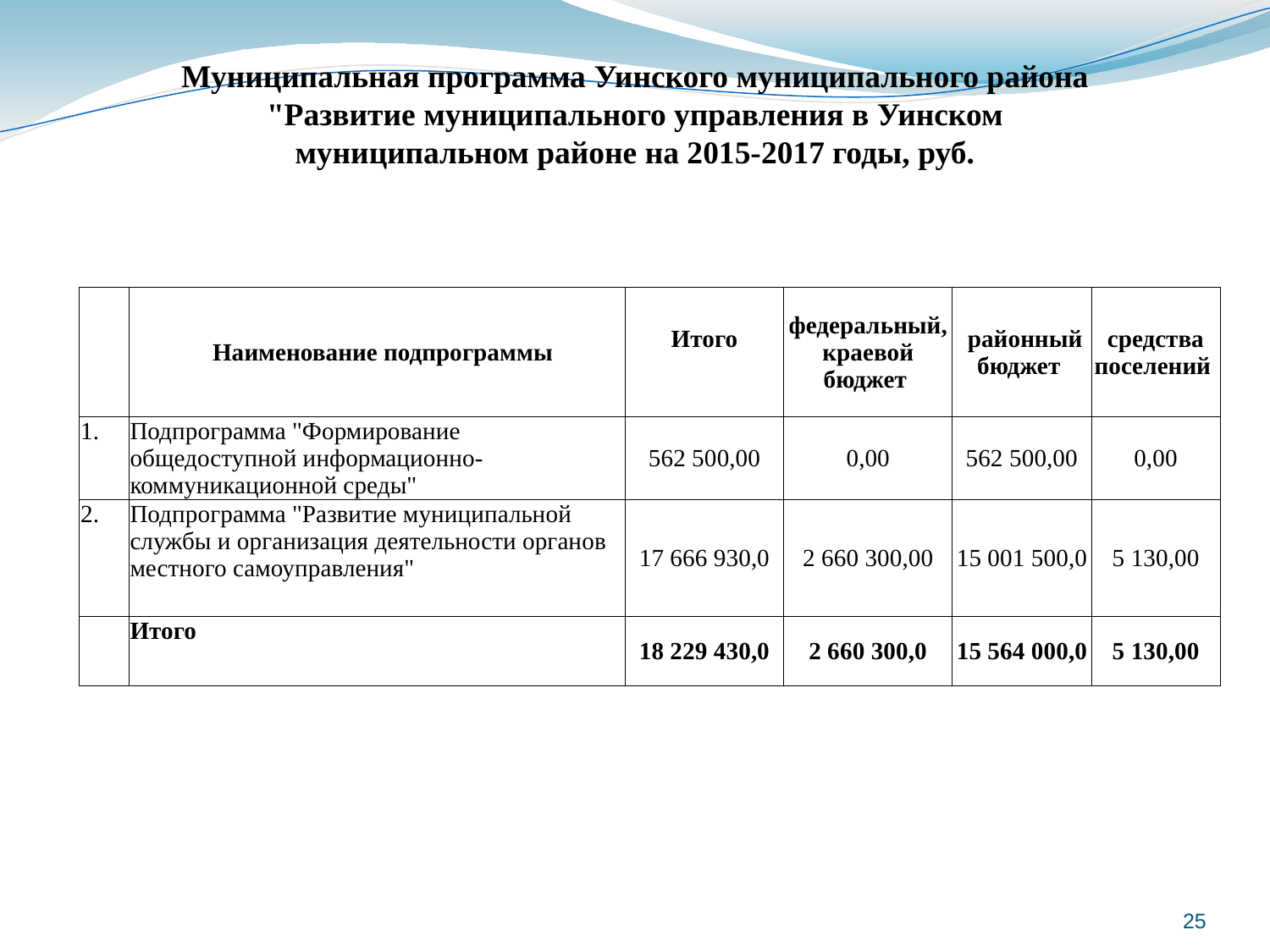

Муниципальная программа Уинского муниципального района "Развитие муниципального управления в Уинском муниципальном районе на 2015-2017 годы, руб.

#
|  | Наименование подпрограммы | Итого | федеральный, краевой бюджет | районный бюджет | средства поселений |
| --- | --- | --- | --- | --- | --- |
| 1. | Подпрограмма "Формирование общедоступной информационно-коммуникационной среды" | 562 500,00 | 0,00 | 562 500,00 | 0,00 |
| 2. | Подпрограмма "Развитие муниципальной службы и организация деятельности органов местного самоуправления" | 17 666 930,0 | 2 660 300,00 | 15 001 500,0 | 5 130,00 |
|  | Итого | 18 229 430,0 | 2 660 300,0 | 15 564 000,0 | 5 130,00 |
25